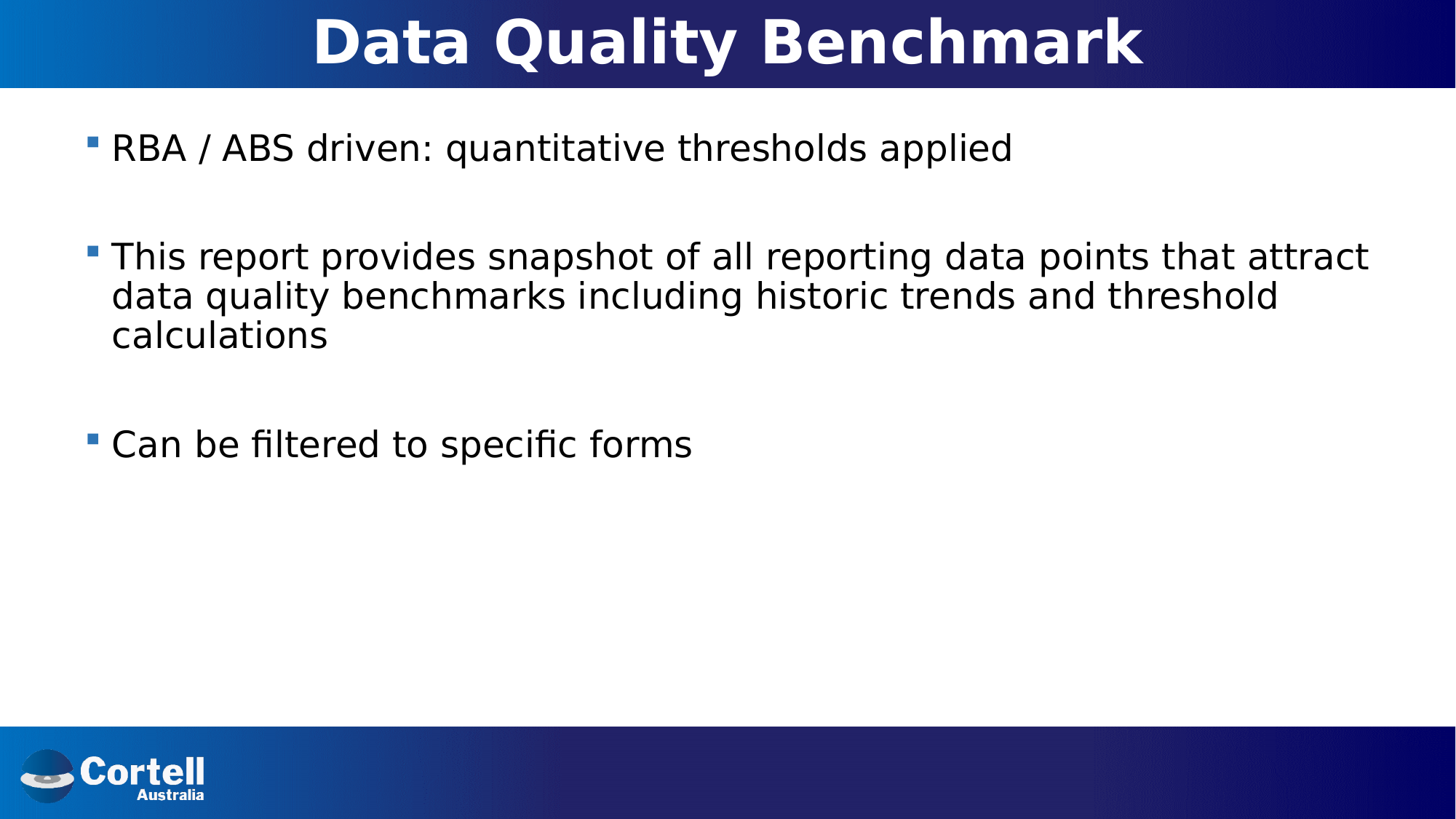

# Data Quality Benchmark
RBA / ABS driven: quantitative thresholds applied

This report provides snapshot of all reporting data points that attract data quality benchmarks including historic trends and threshold calculations

Can be filtered to specific forms